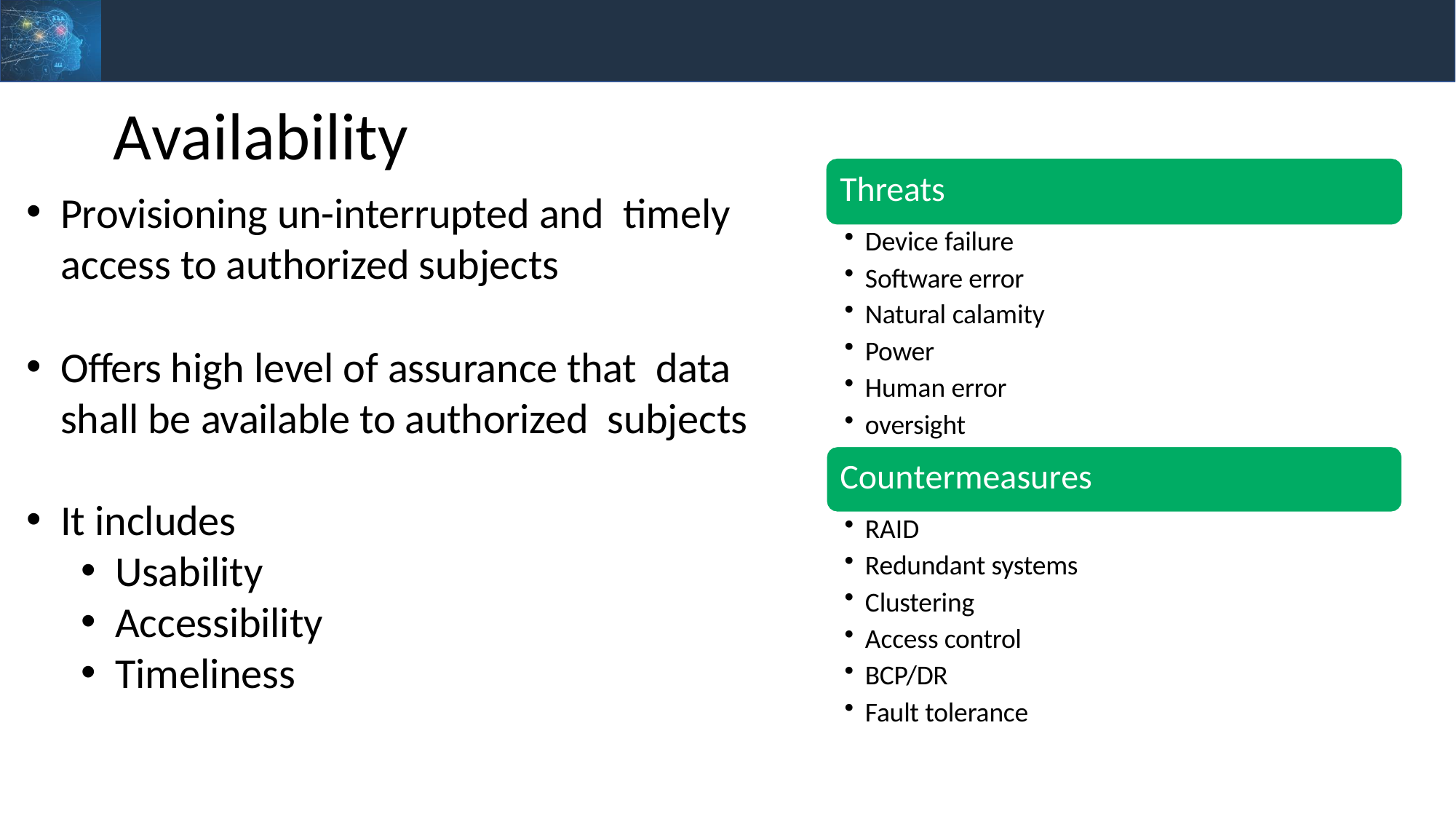

# Availability
Threats
Device failure
Software error
Natural calamity
Power
Human error
oversight
Countermeasures
RAID
Redundant systems
Clustering
Access control
BCP/DR
Fault tolerance

Provisioning un-interrupted and  timely access to authorized subjects

Offers high level of assurance that  data shall be available to authorized  subjects

It includes
Usability
Accessibility
Timeliness